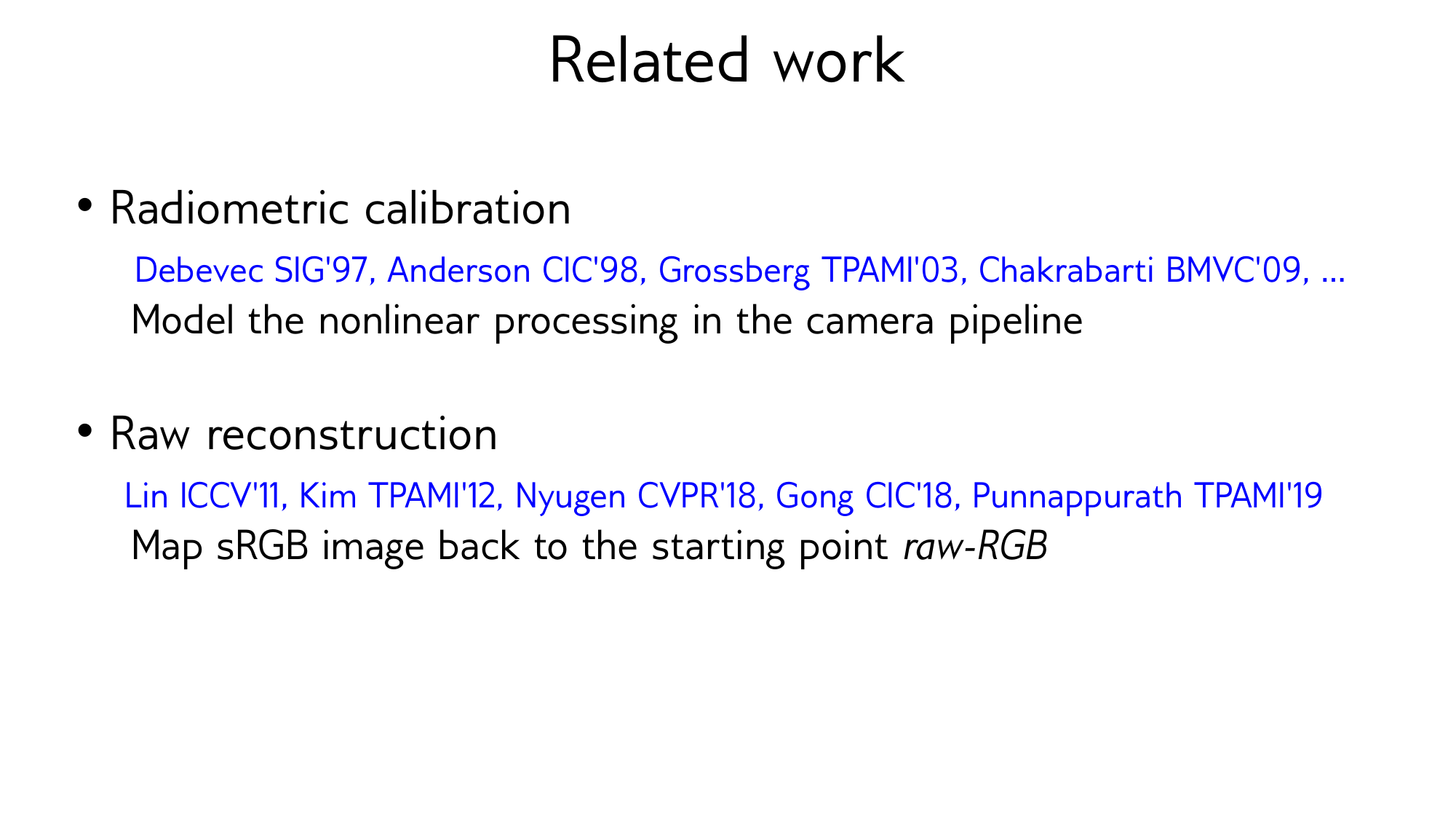

# Related work
Radiometric calibration
    Debevec SIG'97, Anderson CIC'98, Grossberg TPAMI'03, Chakrabarti BMVC'09, …
Model the nonlinear processing in the camera pipeline

Raw reconstruction
 Lin ICCV'11, Kim TPAMI'12, Nyugen CVPR'18, Gong CIC'18, Punnappurath TPAMI'19
Map sRGB image back to the starting point raw-RGB